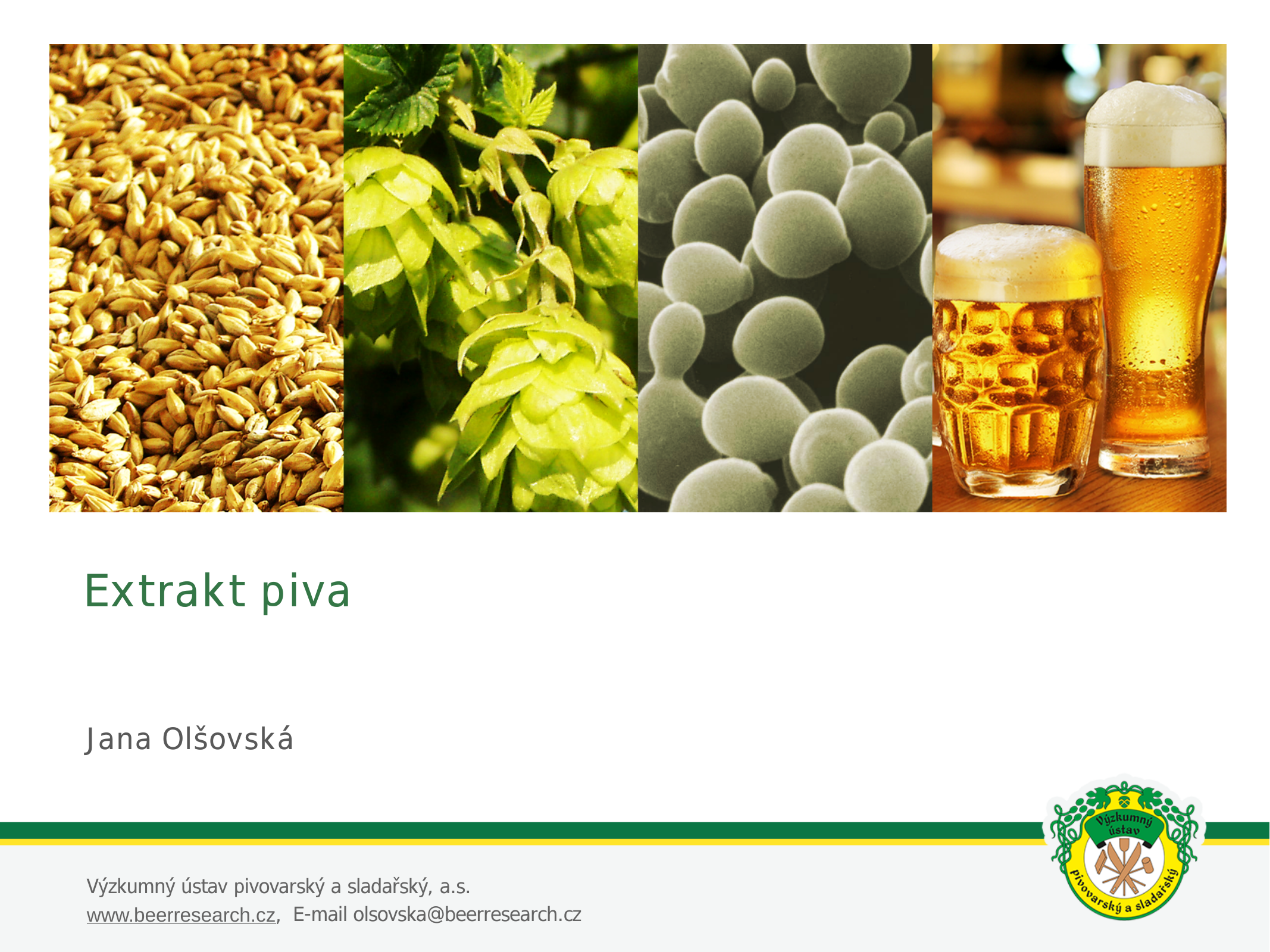

# Extrakt piva
Jana Olšovská
E-mail olsovska@beerresearch.cz